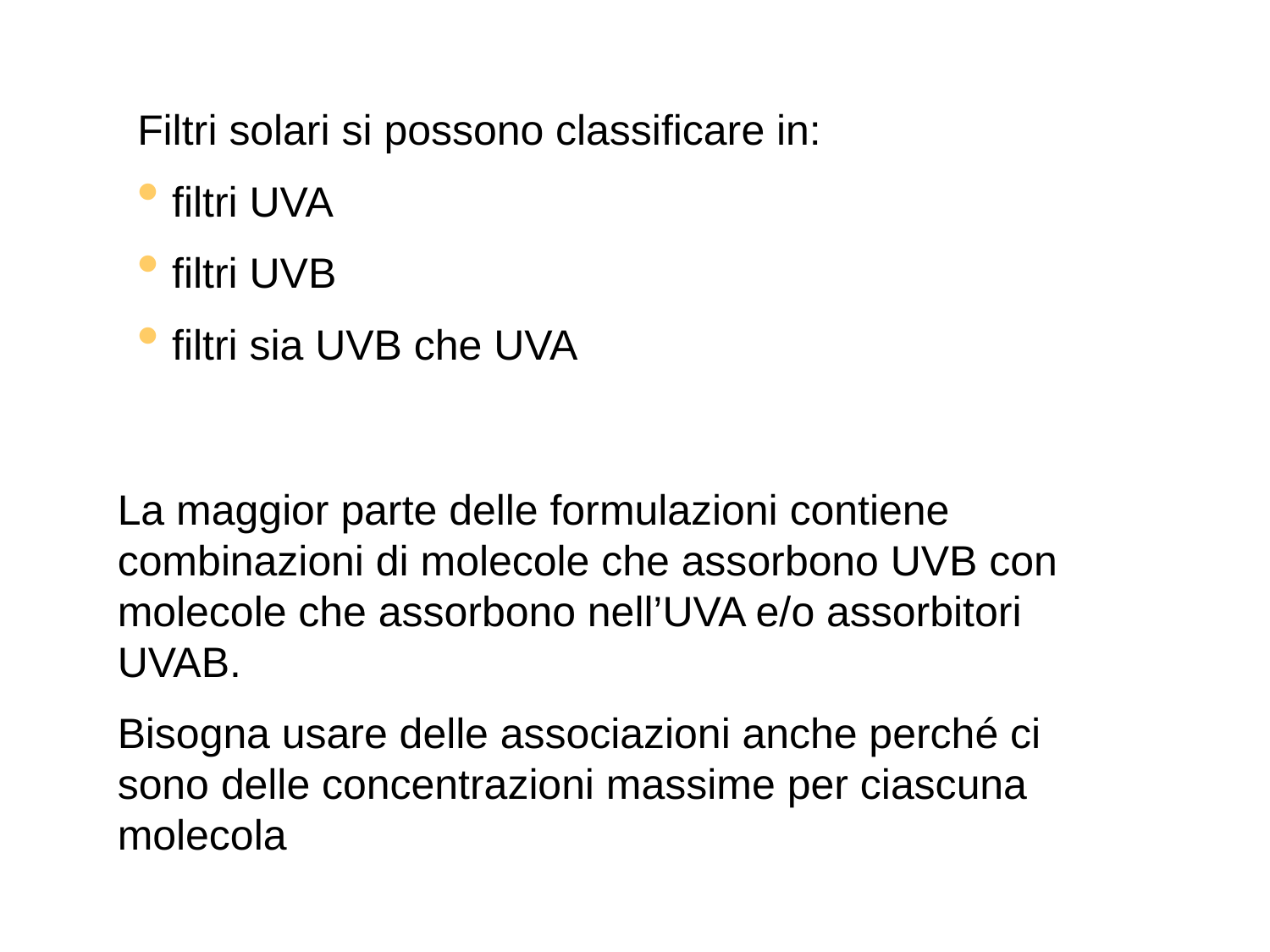

Filtri solari si possono classificare in:
 filtri UVA
 filtri UVB
 filtri sia UVB che UVA

La maggior parte delle formulazioni contiene combinazioni di molecole che assorbono UVB con molecole che assorbono nell’UVA e/o assorbitori UVAB.
Bisogna usare delle associazioni anche perché ci sono delle concentrazioni massime per ciascuna molecola